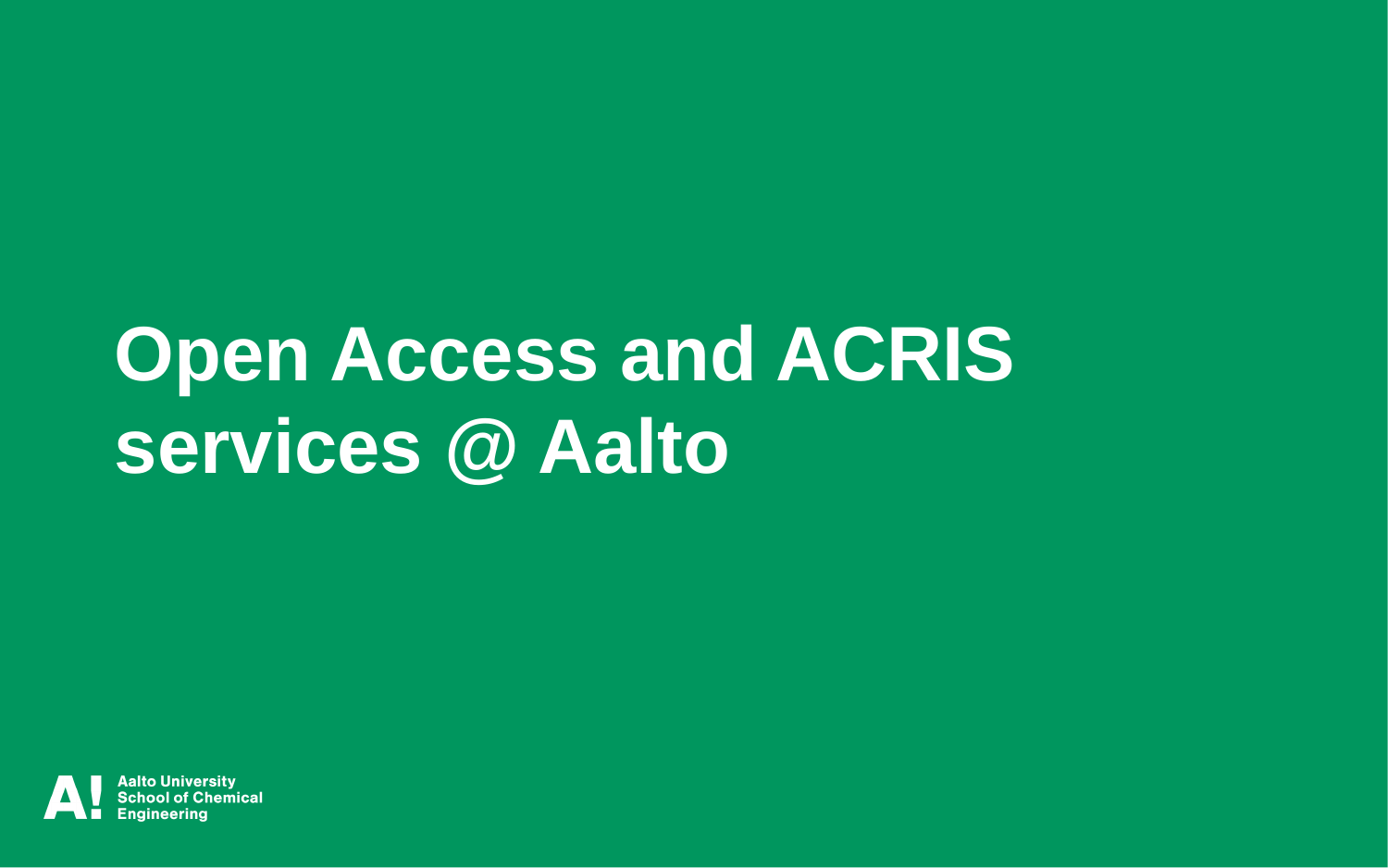

Open Access and ACRIS services @ Aalto